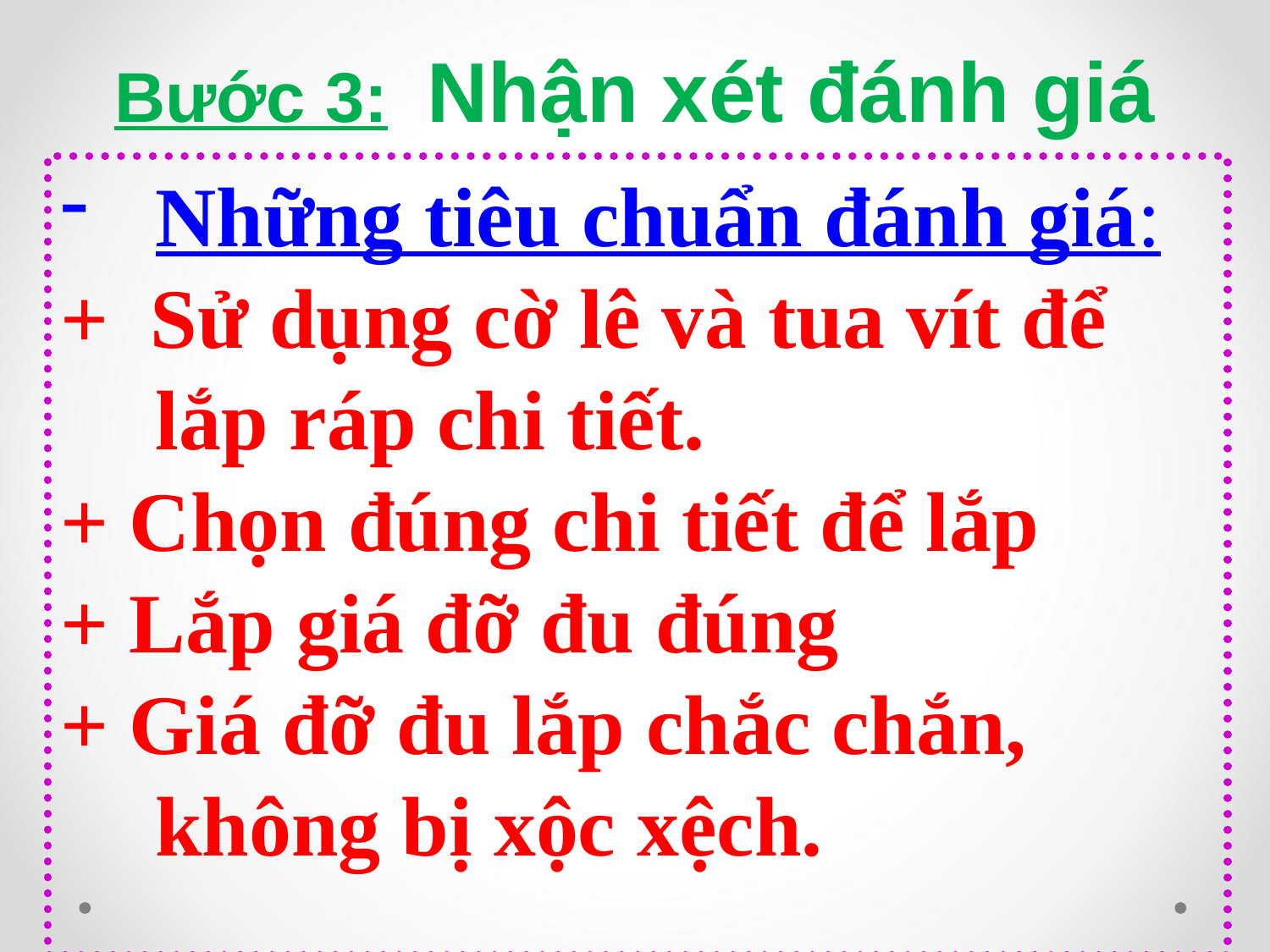

Bước 3:  Nhận xét đánh giá
Những tiêu chuẩn đánh giá:
+  Sử dụng cờ lê và tua vít để lắp ráp chi tiết.
+ Chọn đúng chi tiết để lắp
+ Lắp giá đỡ đu đúng
+ Giá đỡ đu lắp chắc chắn, không bị xộc xệch.